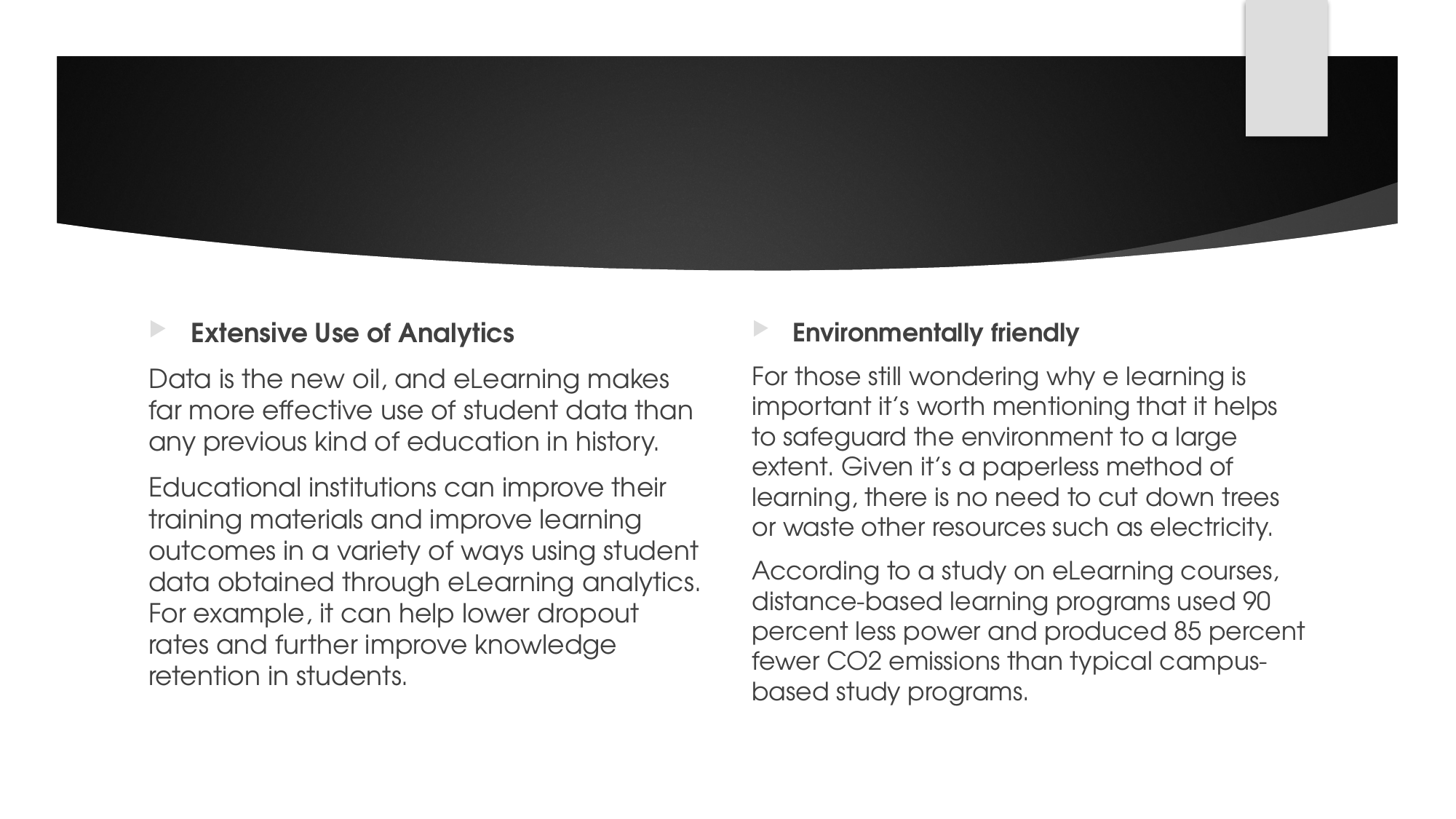

#
Extensive Use of Analytics
Data is the new oil, and eLearning makes far more effective use of student data than any previous kind of education in history.
Educational institutions can improve their training materials and improve learning outcomes in a variety of ways using student data obtained through eLearning analytics. For example, it can help lower dropout rates and further improve knowledge retention in students.

Environmentally friendly
For those still wondering why e learning is important it’s worth mentioning that it helps to safeguard the environment to a large extent. Given it’s a paperless method of learning, there is no need to cut down trees or waste other resources such as electricity.
According to a study on eLearning courses, distance-based learning programs used 90 percent less power and produced 85 percent fewer CO2 emissions than typical campus-based study programs.